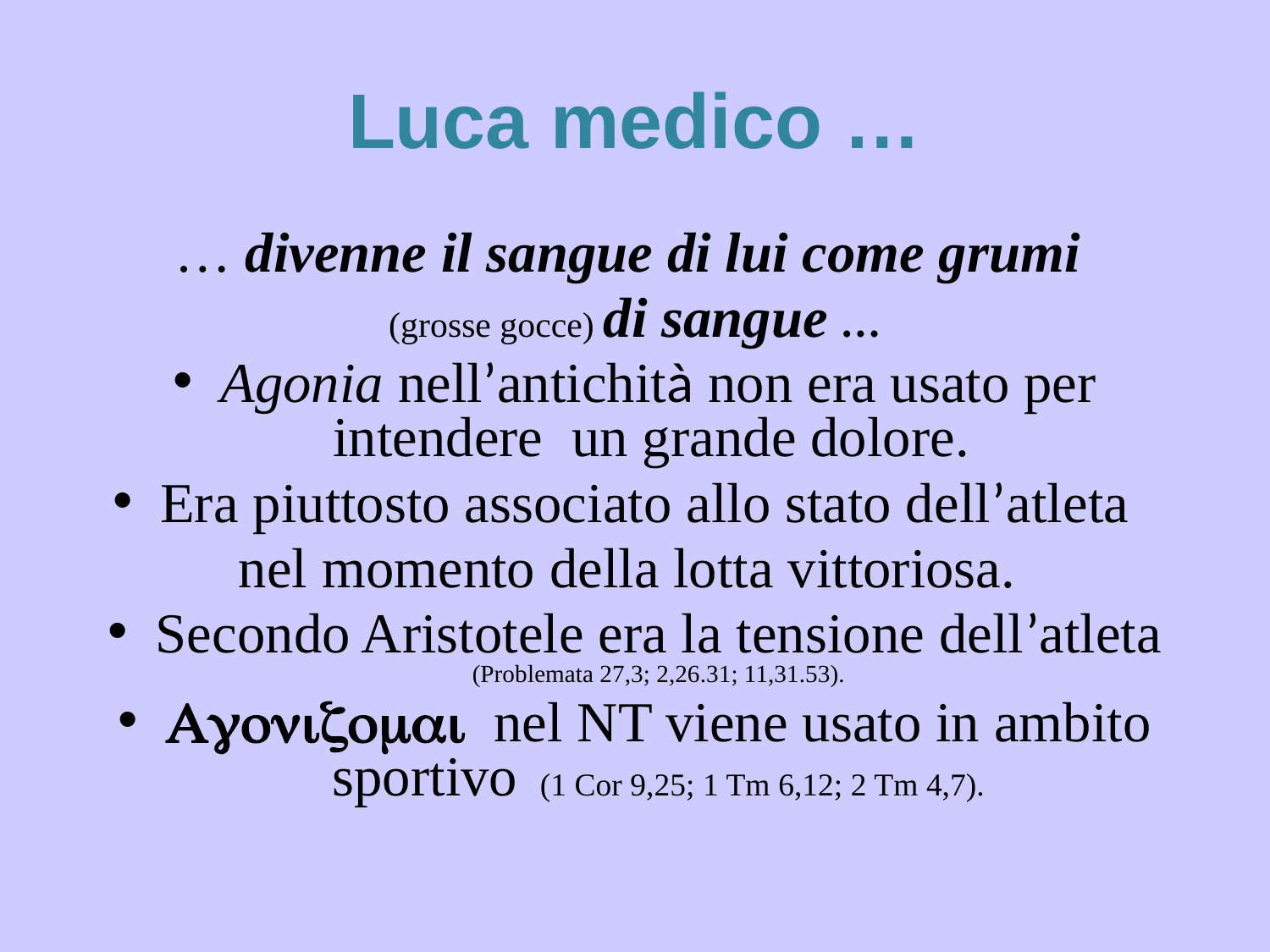

# Luca medico …
… divenne il sangue di lui come grumi
(grosse gocce) di sangue …
Agonia nell’antichità non era usato per intendere  un grande dolore.
Era piuttosto associato allo stato dell’atleta
nel momento della lotta vittoriosa.
Secondo Aristotele era la tensione dell’atleta (Problemata 27,3; 2,26.31; 11,31.53).
Αγονιζομαι nel NT viene usato in ambito sportivo  (1 Cor 9,25; 1 Tm 6,12; 2 Tm 4,7).